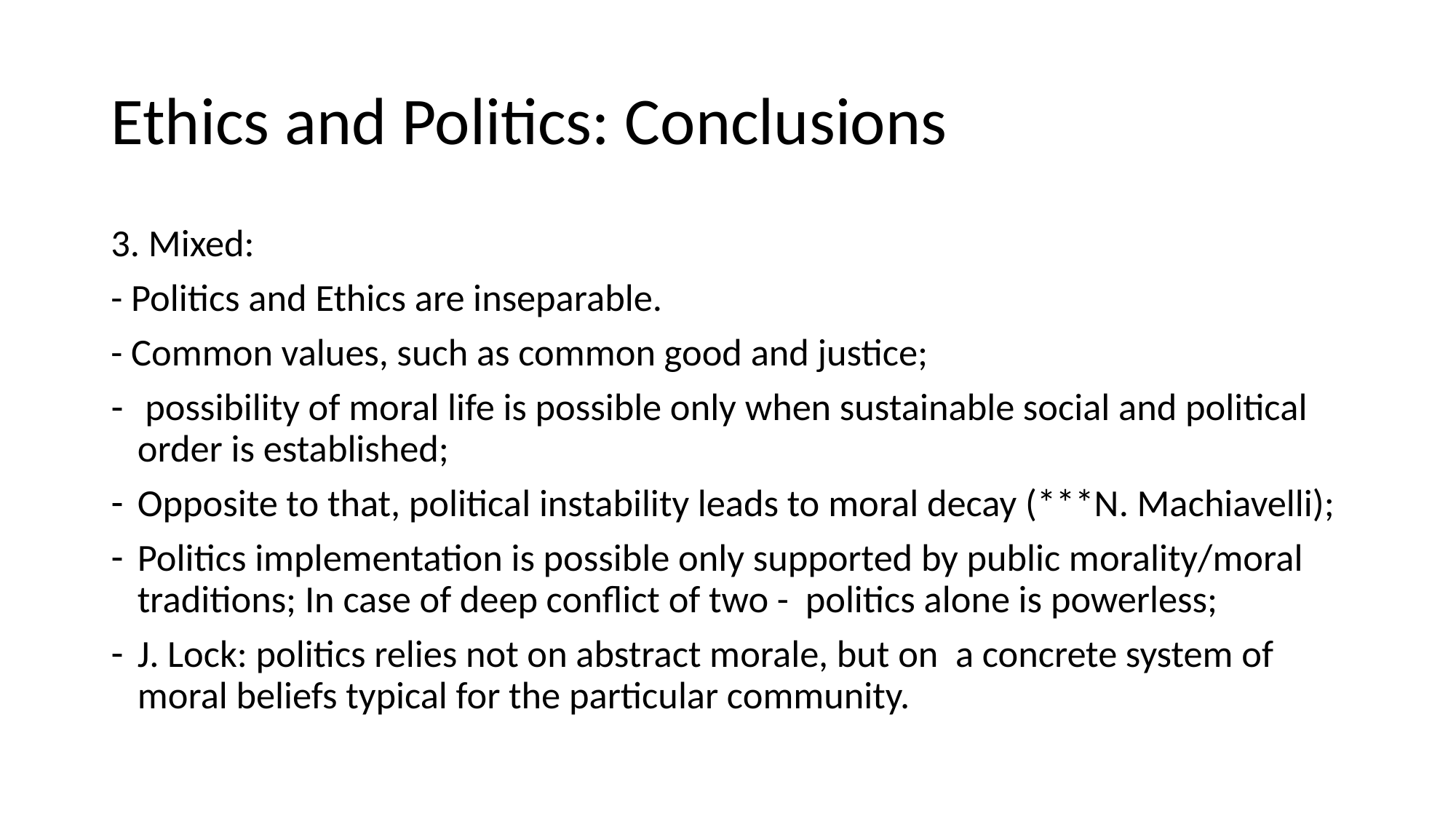

# Ethics and Politics: Conclusions
3. Mixed:
- Politics and Ethics are inseparable.
- Common values, such as common good and justice;
 possibility of moral life is possible only when sustainable social and political order is established;
Opposite to that, political instability leads to moral decay (***N. Machiavelli);
Politics implementation is possible only supported by public morality/moral traditions; In case of deep conflict of two -  politics alone is powerless;
J. Lock: politics relies not on abstract morale, but on  a concrete system of moral beliefs typical for the particular community.